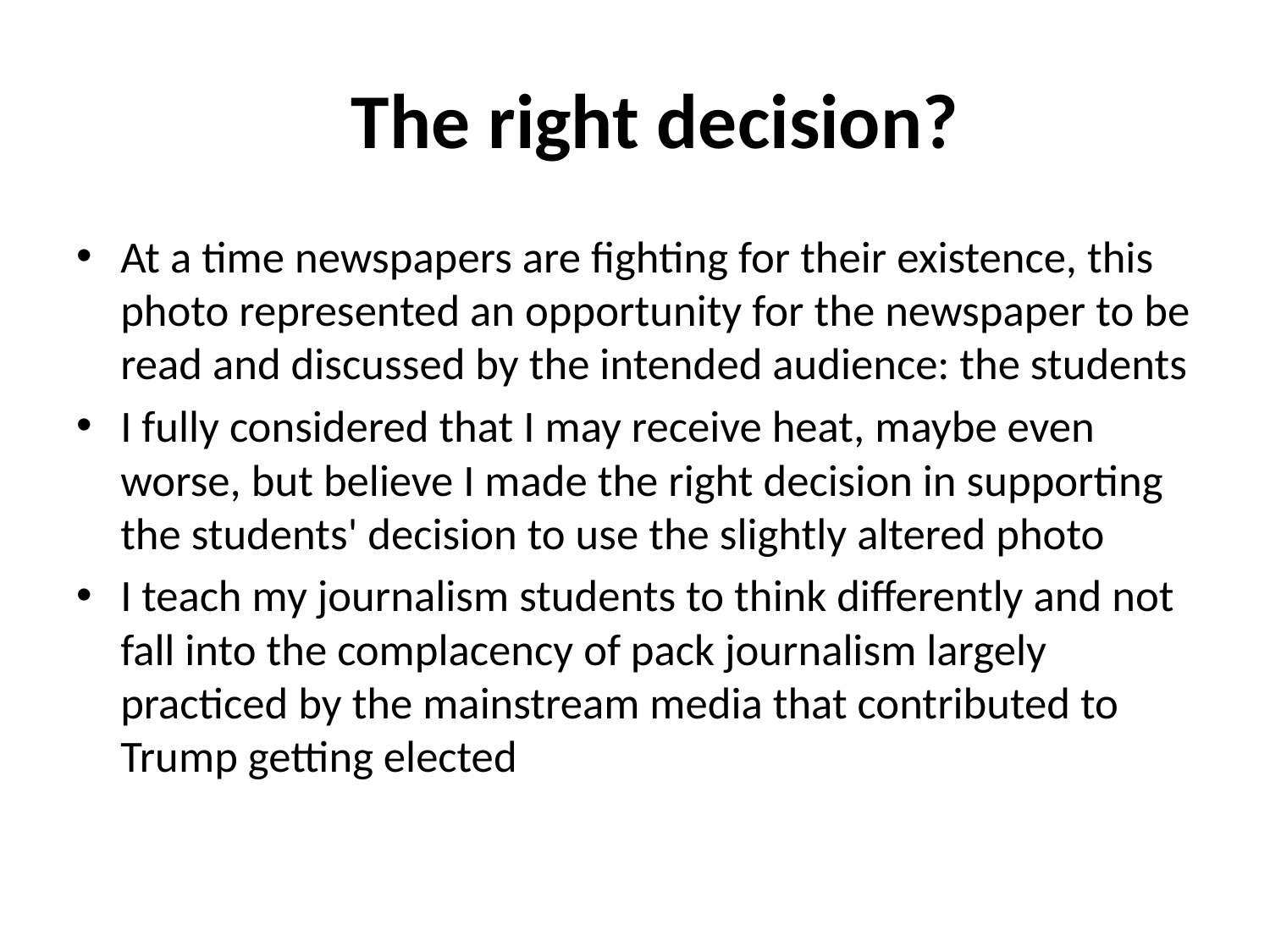

# The right decision?
At a time newspapers are fighting for their existence, this photo represented an opportunity for the newspaper to be read and discussed by the intended audience: the students
I fully considered that I may receive heat, maybe even worse, but believe I made the right decision in supporting the students' decision to use the slightly altered photo
I teach my journalism students to think differently and not fall into the complacency of pack journalism largely practiced by the mainstream media that contributed to Trump getting elected